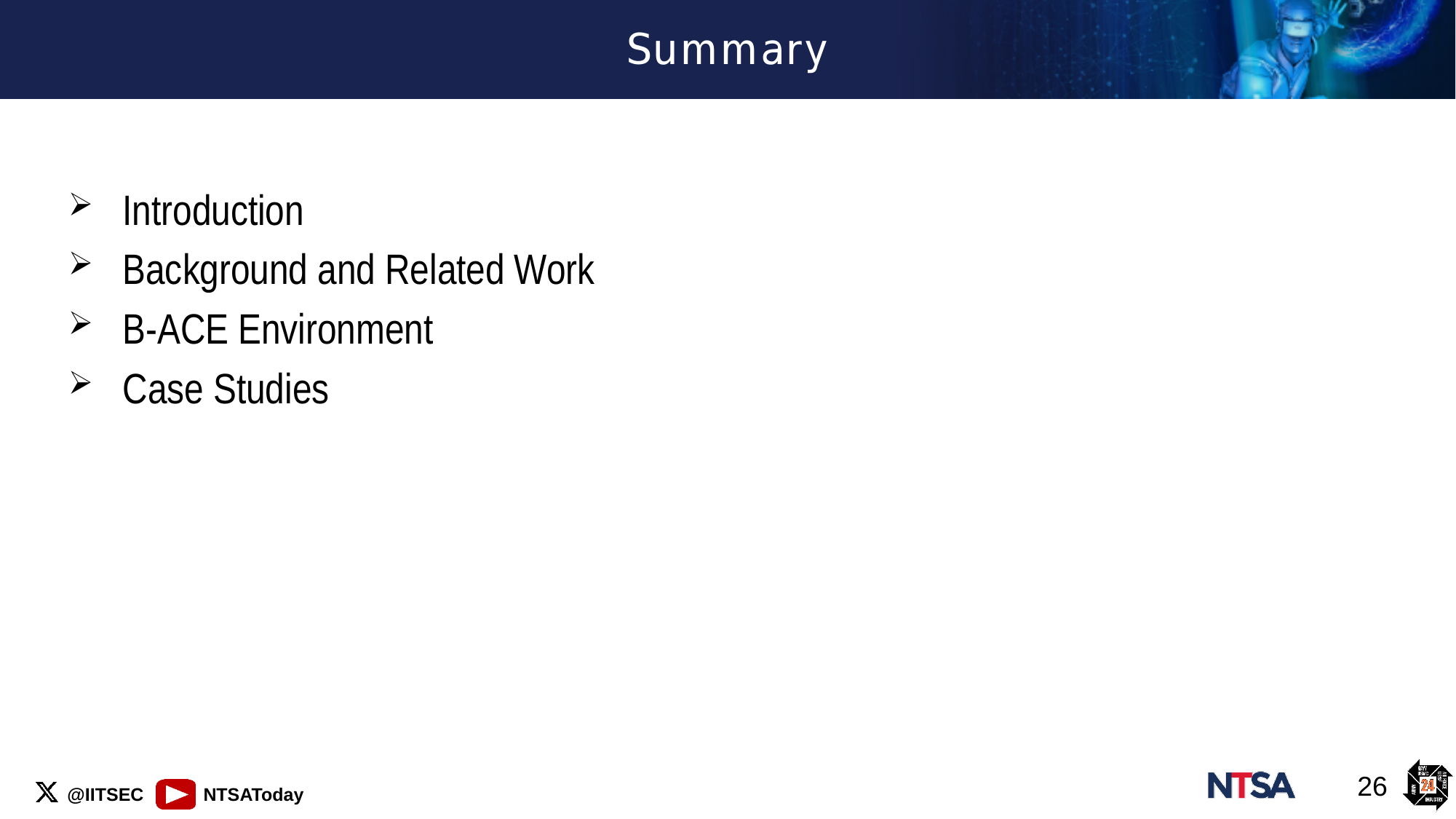

# Summary
Introduction
Background and Related Work
B-ACE Environment
Case Studies

26